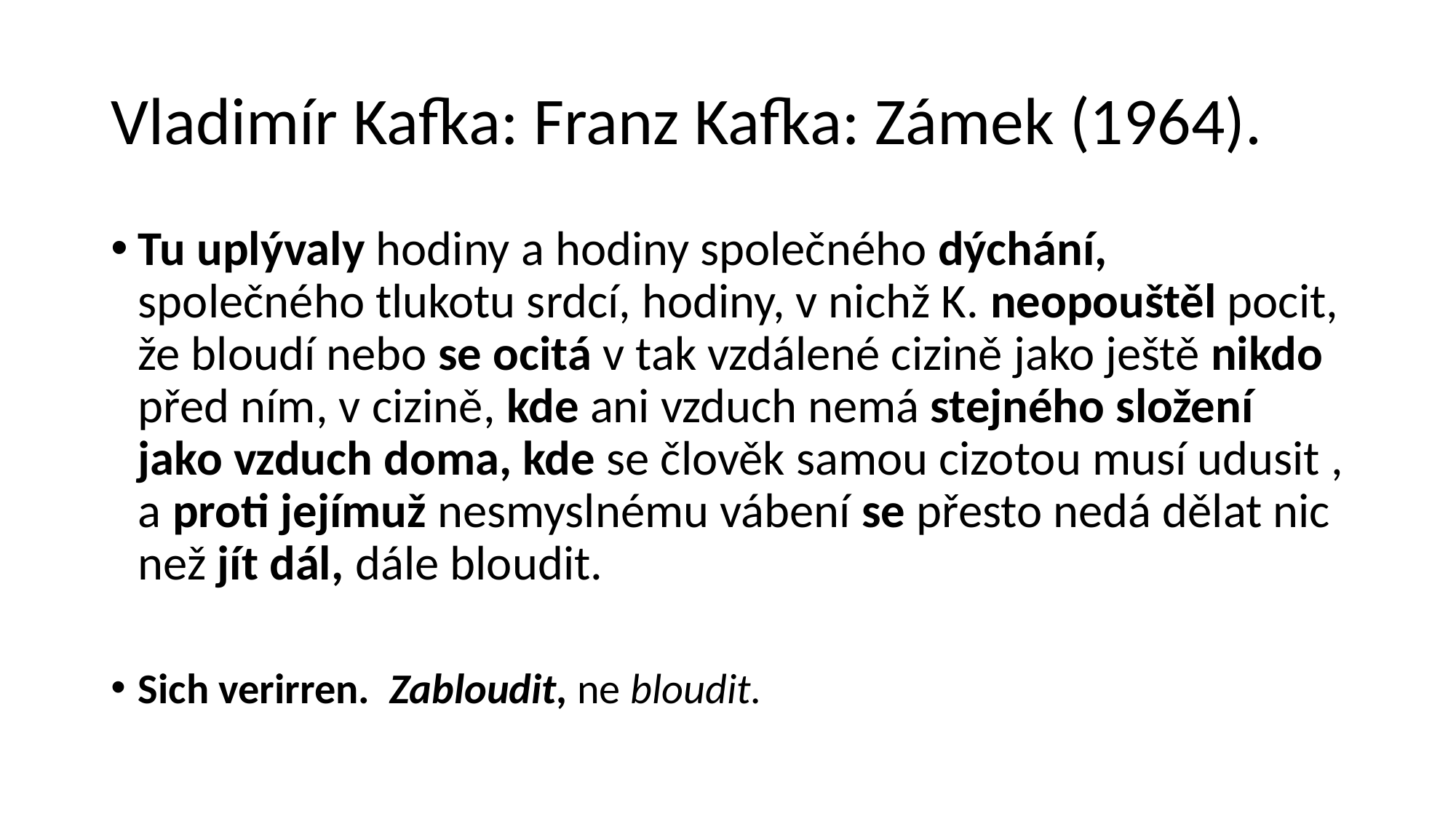

# Vladimír Kafka: Franz Kafka: Zámek (1964).
Tu uplývaly hodiny a hodiny společného dýchání, společného tlukotu srdcí, hodiny, v nichž K. neopouštěl pocit, že bloudí nebo se ocitá v tak vzdálené cizině jako ještě nikdo před ním, v cizině, kde ani vzduch nemá stejného složení jako vzduch doma, kde se člověk samou cizotou musí udusit , a proti jejímuž nesmyslnému vábení se přesto nedá dělat nic než jít dál, dále bloudit.

Sich verirren.  Zabloudit, ne bloudit.